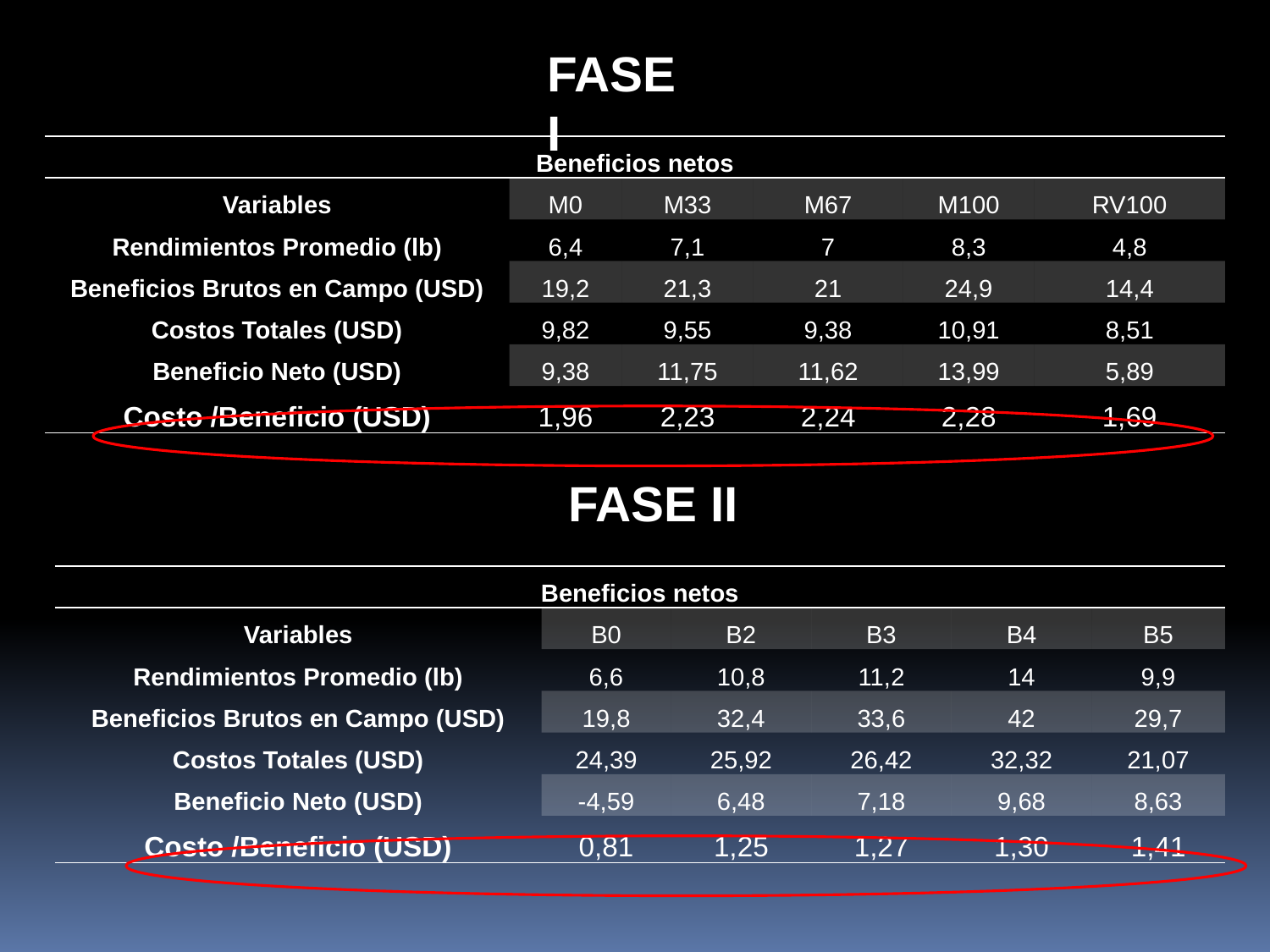

FASE I
| Beneficios netos |  |  |  |  |  |
| --- | --- | --- | --- | --- | --- |
| Variables | M0 | M33 | M67 | M100 | RV100 |
| Rendimientos Promedio (lb) | 6,4 | 7,1 | 7 | 8,3 | 4,8 |
| Beneficios Brutos en Campo (USD) | 19,2 | 21,3 | 21 | 24,9 | 14,4 |
| Costos Totales (USD) | 9,82 | 9,55 | 9,38 | 10,91 | 8,51 |
| Beneficio Neto (USD) | 9,38 | 11,75 | 11,62 | 13,99 | 5,89 |
| Costo /Beneficio (USD) | 1,96 | 2,23 | 2,24 | 2,28 | 1,69 |

FASE II
| Beneficios netos |  |  |  |  |  |
| --- | --- | --- | --- | --- | --- |
| Variables | B0 | B2 | B3 | B4 | B5 |
| Rendimientos Promedio (lb) | 6,6 | 10,8 | 11,2 | 14 | 9,9 |
| Beneficios Brutos en Campo (USD) | 19,8 | 32,4 | 33,6 | 42 | 29,7 |
| Costos Totales (USD) | 24,39 | 25,92 | 26,42 | 32,32 | 21,07 |
| Beneficio Neto (USD) | -4,59 | 6,48 | 7,18 | 9,68 | 8,63 |
| Costo /Beneficio (USD) | 0,81 | 1,25 | 1,27 | 1,30 | 1,41 |